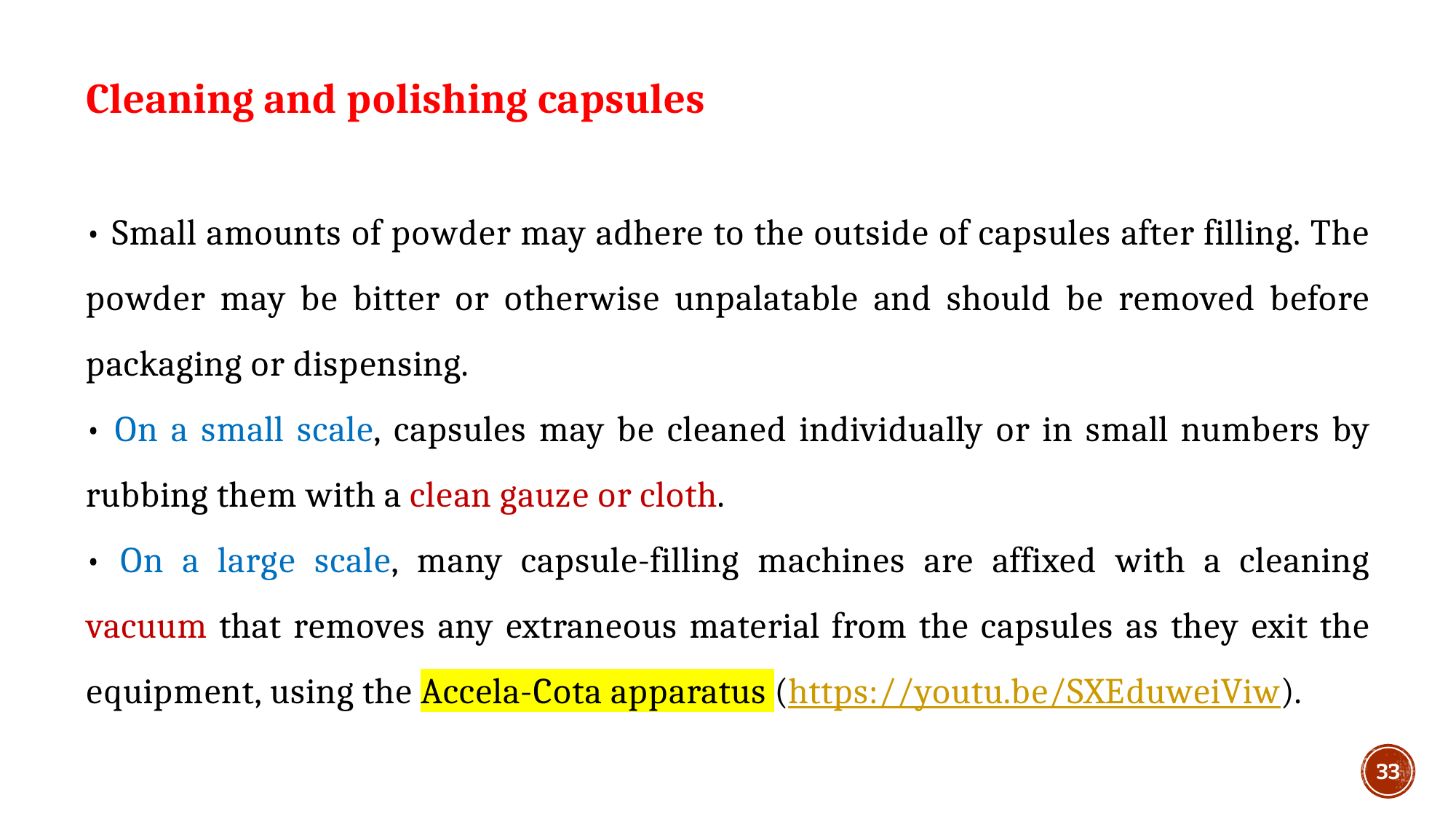

Cleaning and polishing capsules

• Small amounts of powder may adhere to the outside of capsules after filling. The powder may be bitter or otherwise unpalatable and should be removed before packaging or dispensing.
• On a small scale, capsules may be cleaned individually or in small numbers by rubbing them with a clean gauze or cloth.
• On a large scale, many capsule-filling machines are affixed with a cleaning vacuum that removes any extraneous material from the capsules as they exit the equipment, using the Accela-Cota apparatus (https://youtu.be/SXEduweiViw).
33